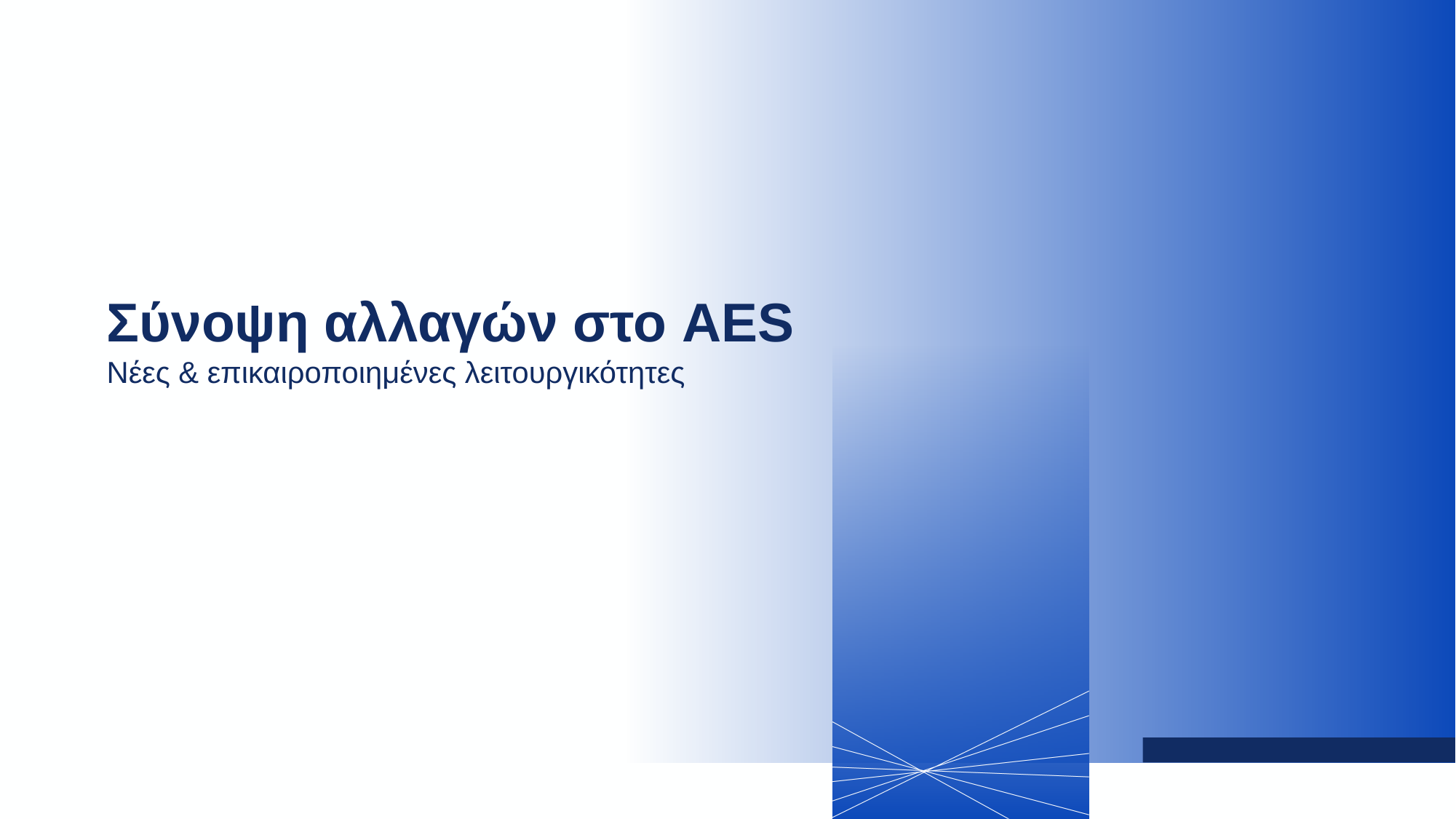

Σύνοψη αλλαγών στο AES
Νέες & επικαιροποιημένες λειτουργικότητες